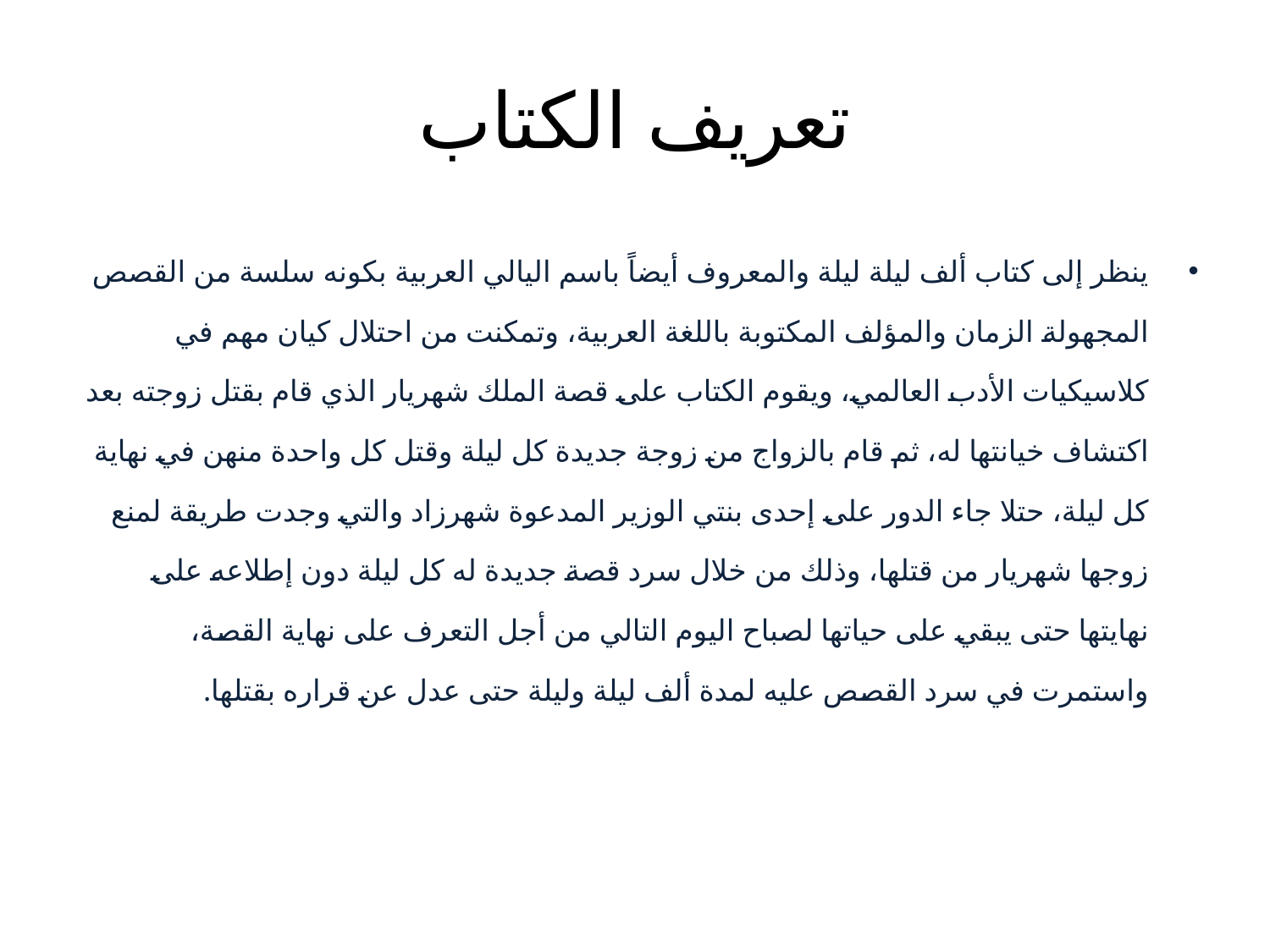

# تعريف الكتاب
ينظر إلى كتاب ألف ليلة ليلة والمعروف أيضاً باسم اليالي العربية بكونه سلسة من القصص المجهولة الزمان والمؤلف المكتوبة باللغة العربية، وتمكنت من احتلال كيان مهم في كلاسيكيات الأدب العالمي، ويقوم الكتاب على قصة الملك شهريار الذي قام بقتل زوجته بعد اكتشاف خيانتها له، ثم قام بالزواج من زوجة جديدة كل ليلة وقتل كل واحدة منهن في نهاية كل ليلة، حتلا جاء الدور على إحدى بنتي الوزير المدعوة شهرزاد والتي وجدت طريقة لمنع زوجها شهريار من قتلها، وذلك من خلال سرد قصة جديدة له كل ليلة دون إطلاعه على نهايتها حتى يبقي على حياتها لصباح اليوم التالي من أجل التعرف على نهاية القصة، واستمرت في سرد القصص عليه لمدة ألف ليلة وليلة حتى عدل عن قراره بقتلها.